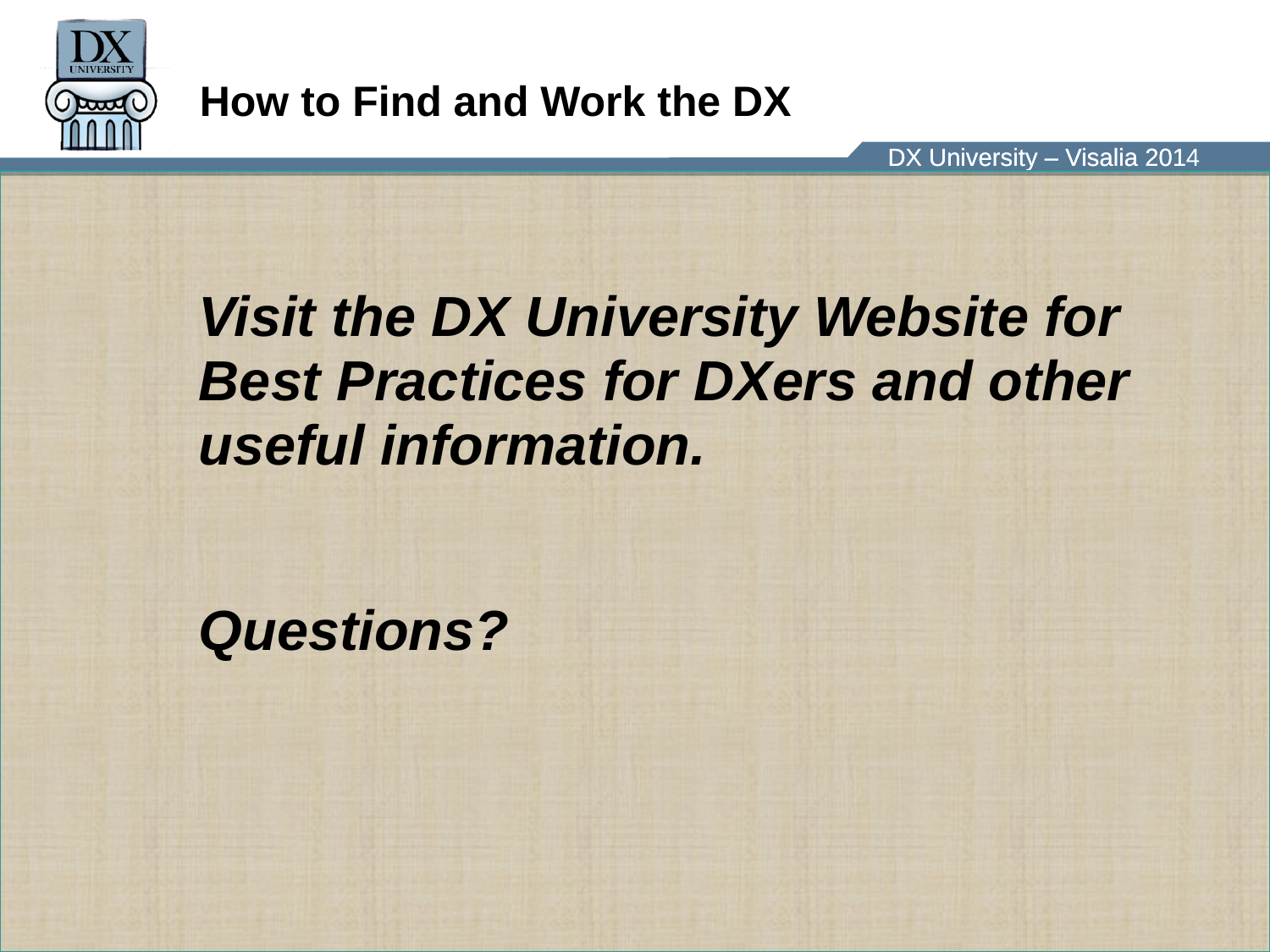

# How to Find and Work the DX
Visit the DX University Website for Best Practices for DXers and other useful information.

Questions?